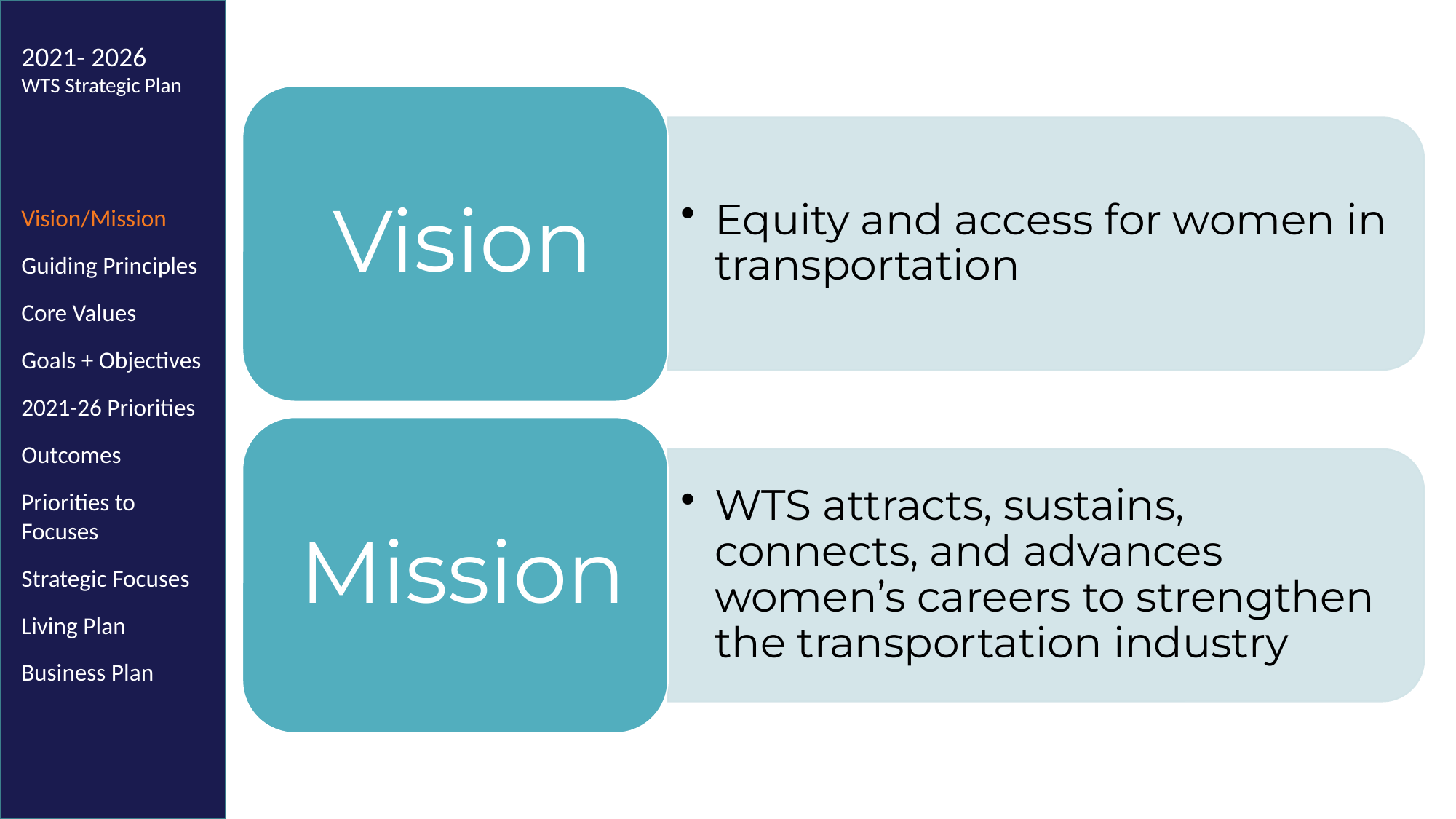

2021- 2026
WTS Strategic Plan

Vision/Mission
Guiding Principles
Core Values
Goals + Objectives
2021-26 Priorities
Outcomes
Priorities to Focuses
Strategic Focuses
Living Plan
Business Plan

Equity and access for women in transportation
Vision
WTS attracts, sustains, connects, and advances women’s careers to strengthen the transportation industry
Mission